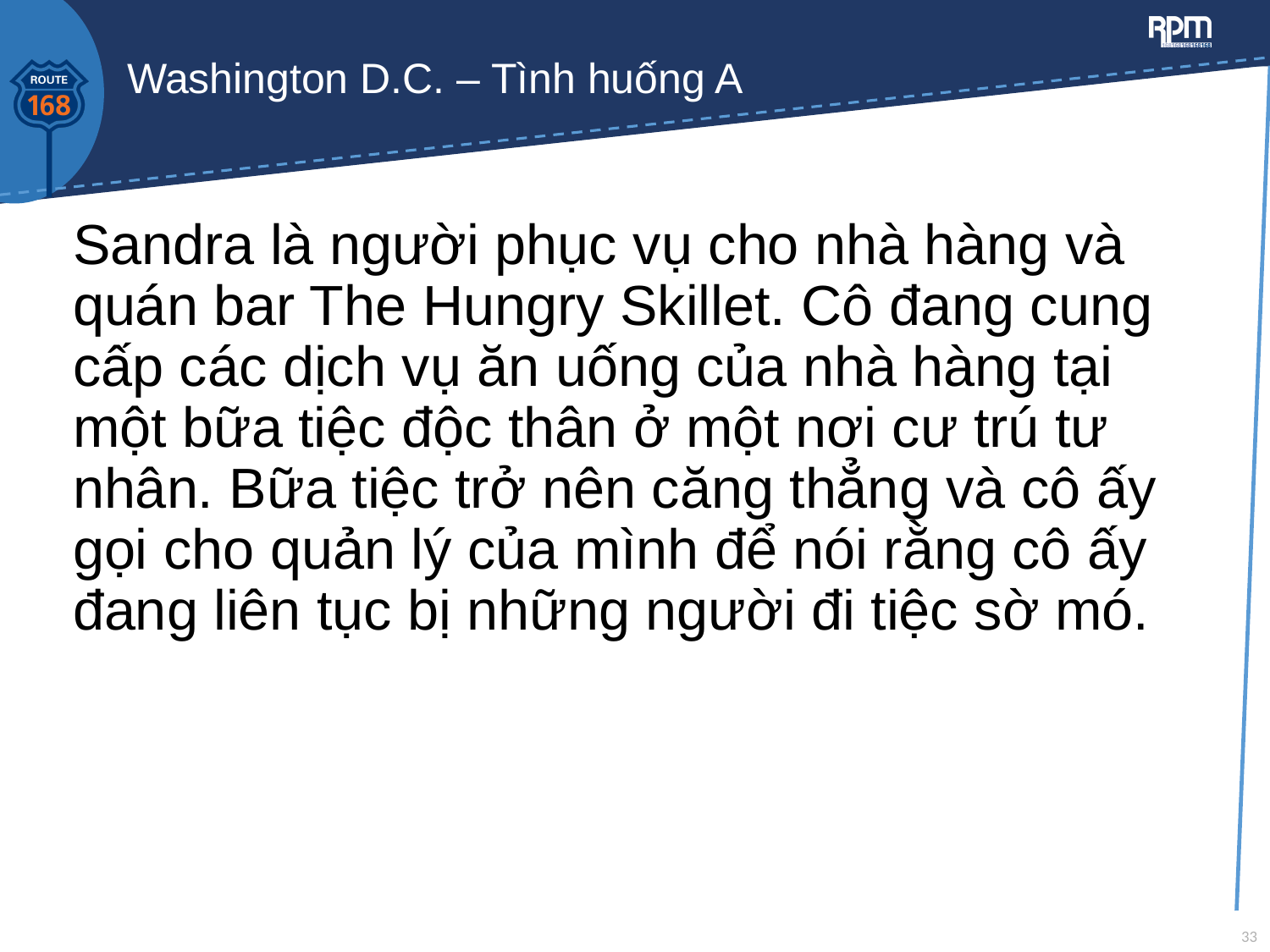

# Washington D.C. – Tình huống A
Sandra là người phục vụ cho nhà hàng và quán bar The Hungry Skillet. Cô đang cung cấp các dịch vụ ăn uống của nhà hàng tại một bữa tiệc độc thân ở một nơi cư trú tư nhân. Bữa tiệc trở nên căng thẳng và cô ấy gọi cho quản lý của mình để nói rằng cô ấy đang liên tục bị những người đi tiệc sờ mó.

33